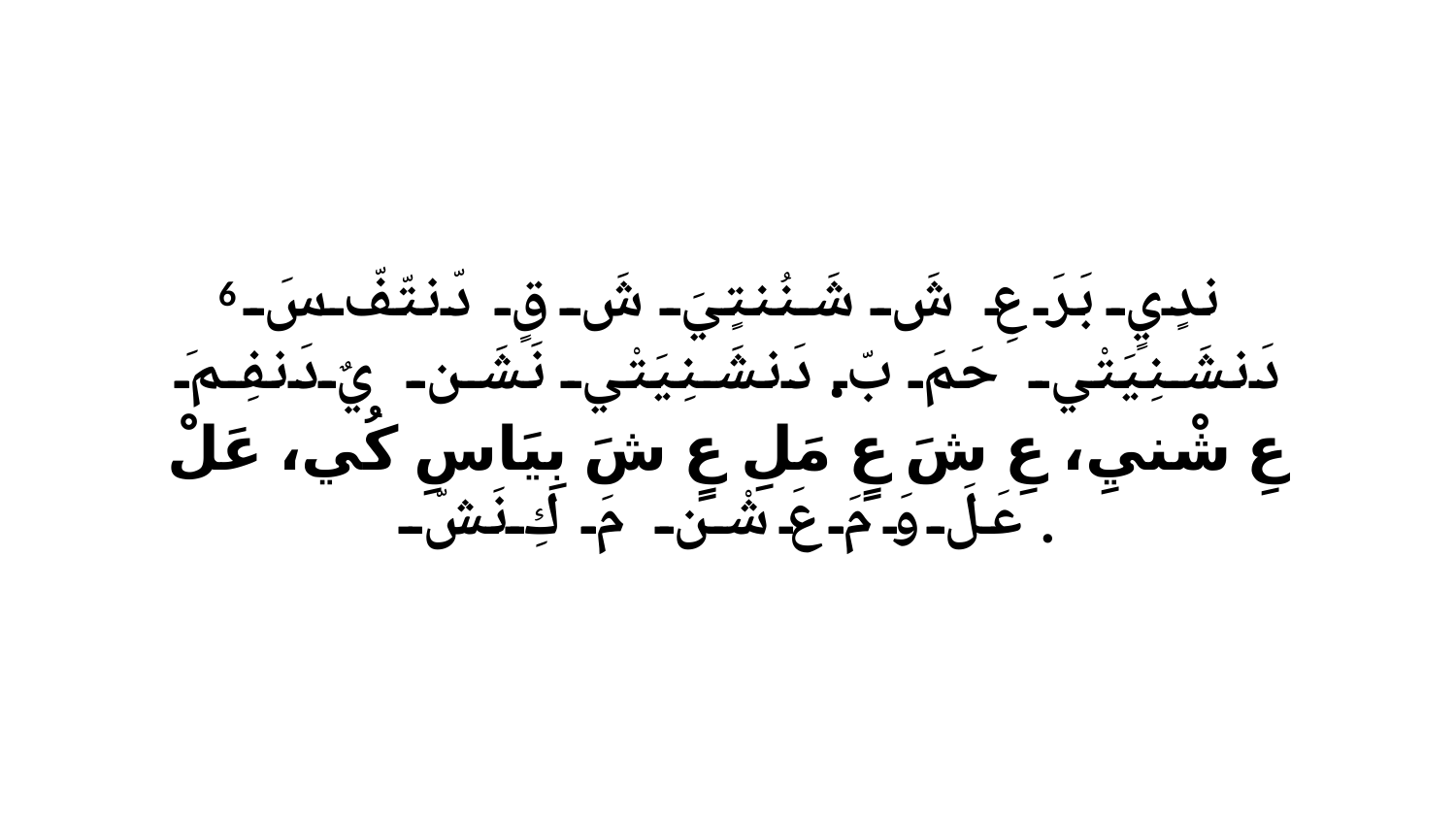

6 ندٍيٍ بَرَ عِ شَ شَنُنتٍيَ شَ قٍ دّنتّفّ سَ دَنشَنِيَتْي حَمَ بّ. دَنشَنِيَتْي نَشَن يٌ دَنفِمَ عِ شْنيِ، عِ شَ عٍ مَلِ عٍ شَ بِيَاسِ كُي، عَلْ عَلَ وَ مَ عَ شْن مَ كِ نَشّ.